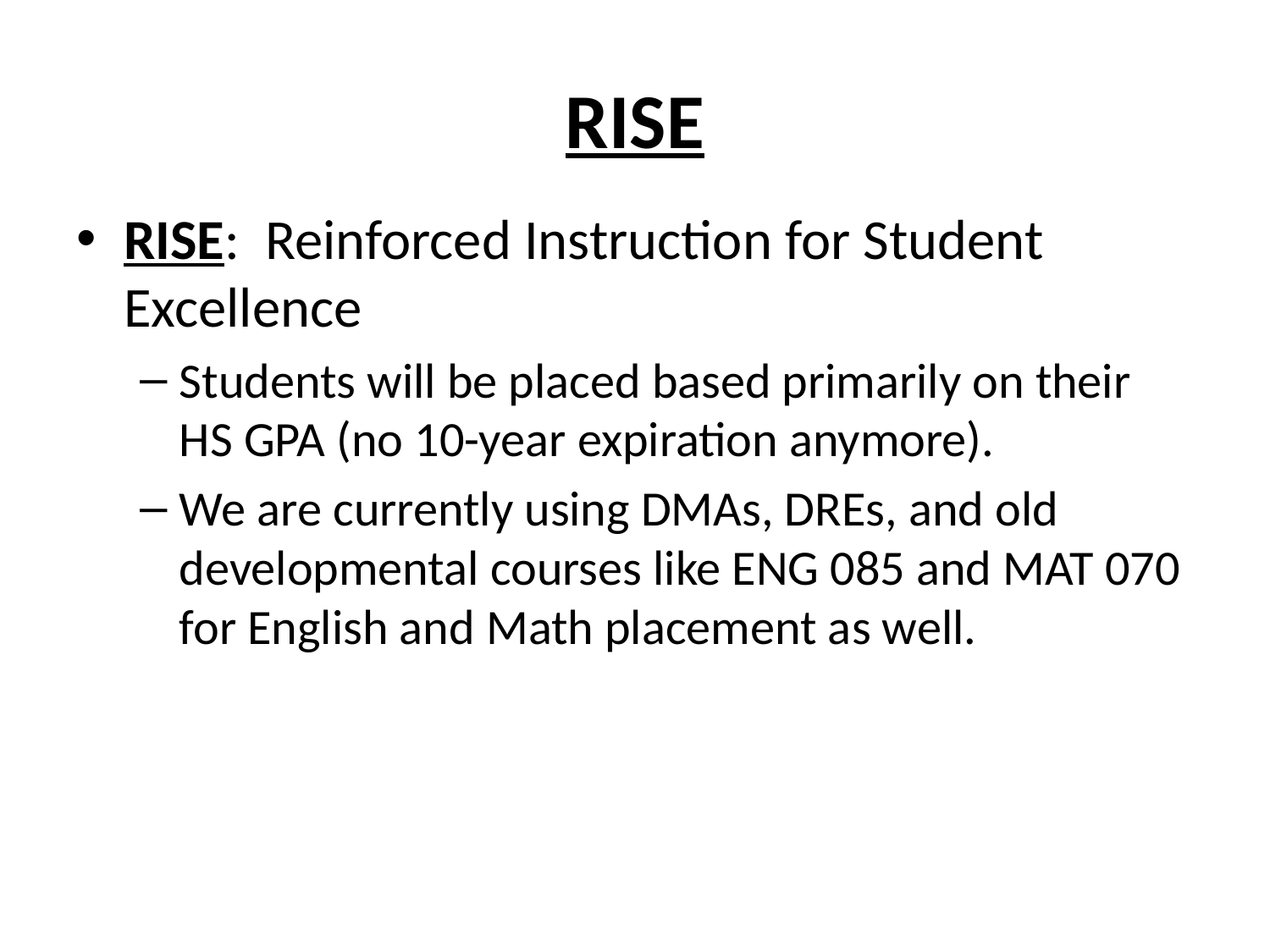

# RISE
RISE:  Reinforced Instruction for Student Excellence
Students will be placed based primarily on their HS GPA (no 10-year expiration anymore).
We are currently using DMAs, DREs, and old developmental courses like ENG 085 and MAT 070 for English and Math placement as well.